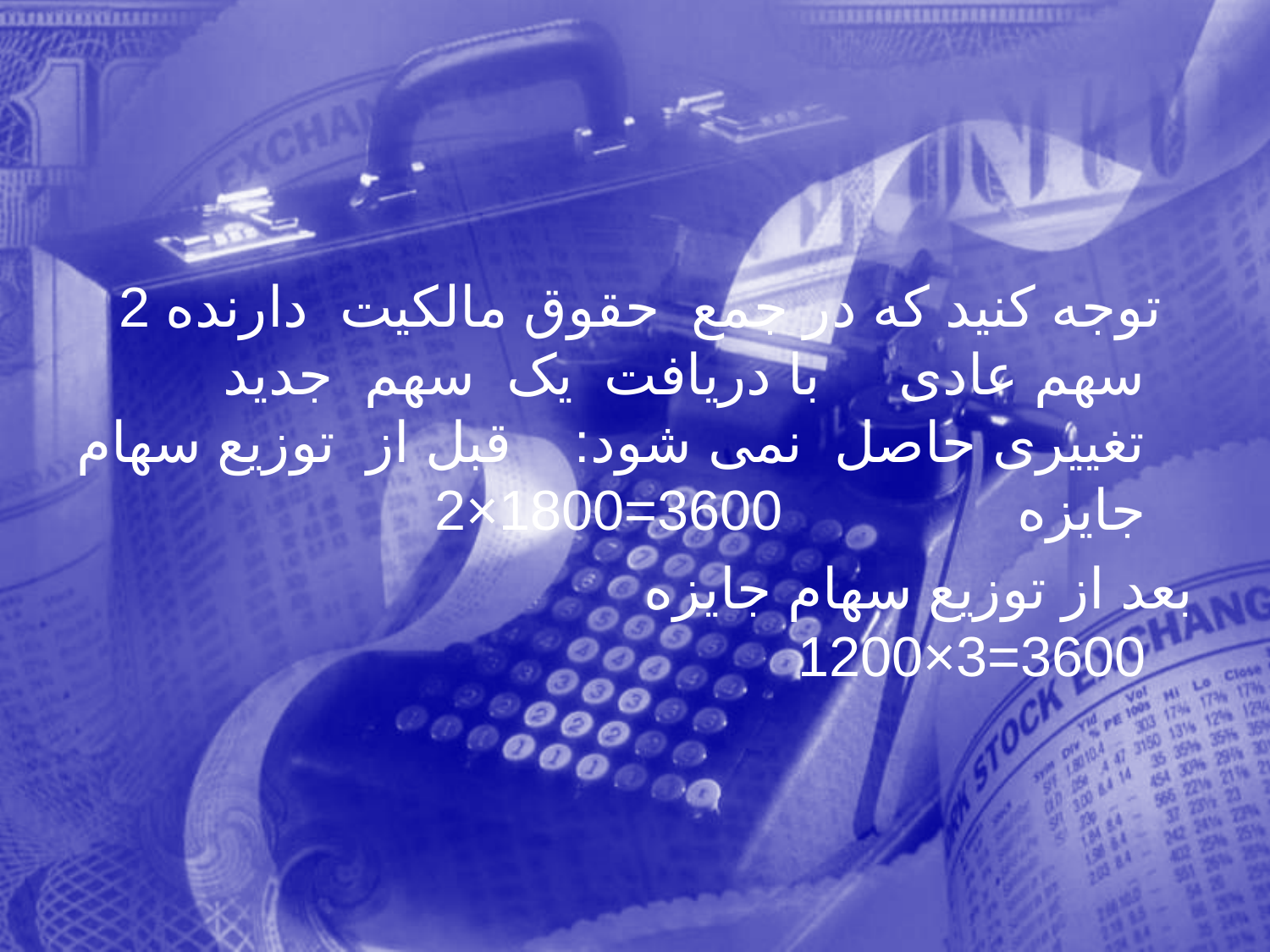

توجه کنيد که در جمع  حقوق مالکيت  دارنده 2 سهم عادی     با دريافت  يک  سهم  جديد  تغييری حاصل  نمی شود:    قبل از  توزیع سهام جایزه               3600=1800×2
بعد از توزیع سهام جایزه                  3600=3×1200
328